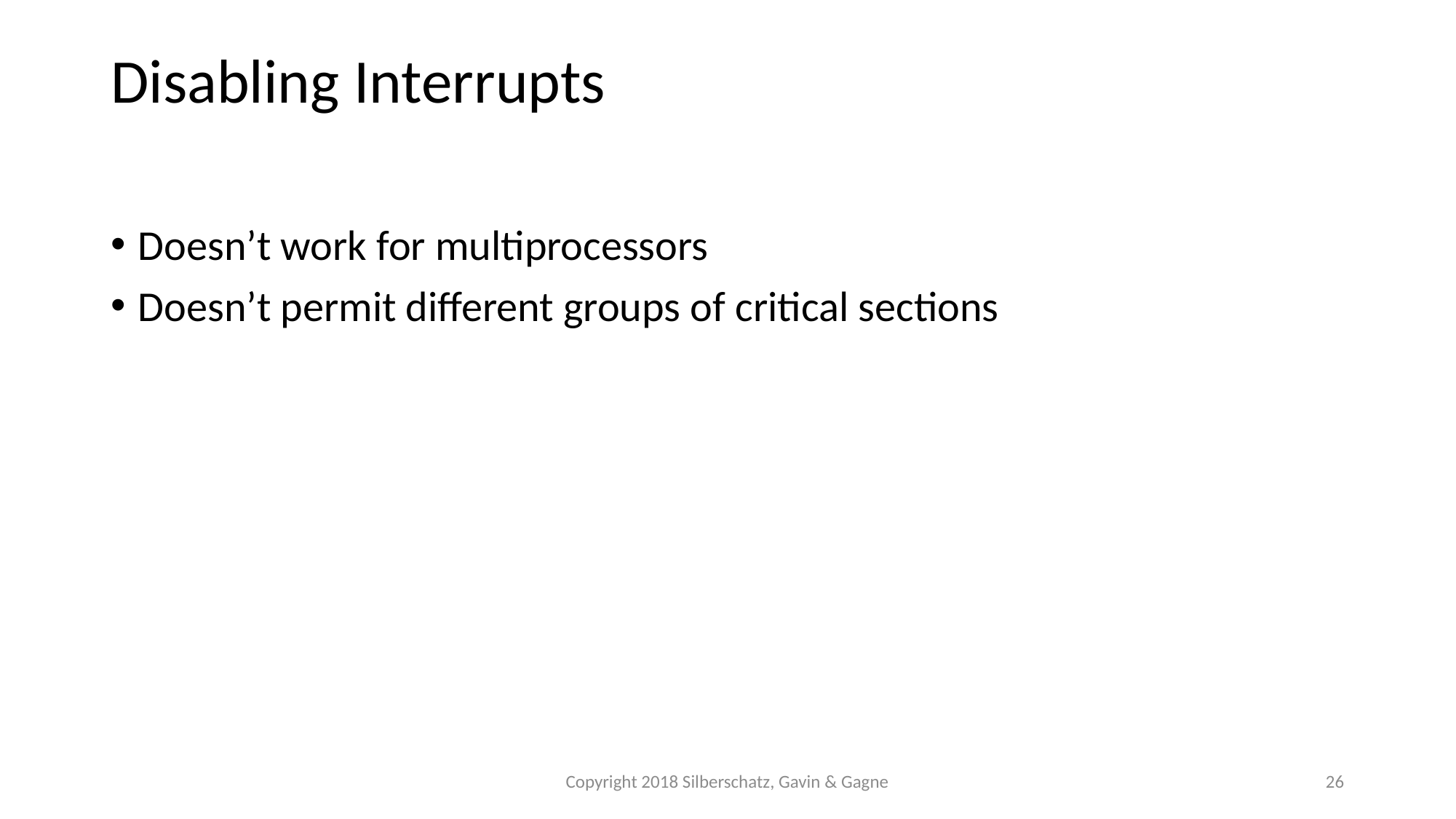

# Disabling Interrupts
Doesn’t work for multiprocessors
Doesn’t permit different groups of critical sections
Copyright 2018 Silberschatz, Gavin & Gagne
26